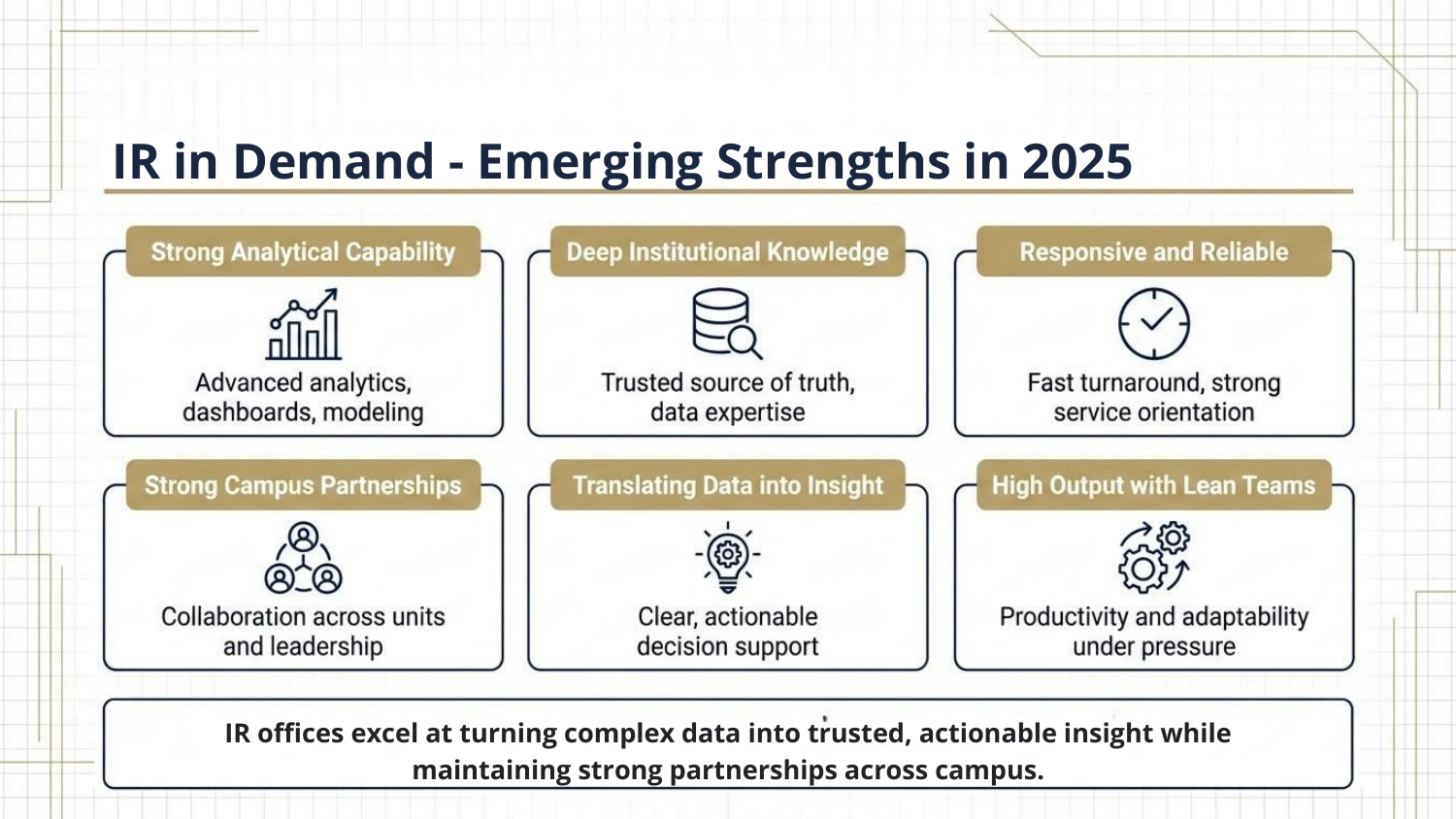

IR in Demand - Emerging Strengths in 2025
IR offices excel at turning complex data into trusted, actionable insight while maintaining strong partnerships across campus.